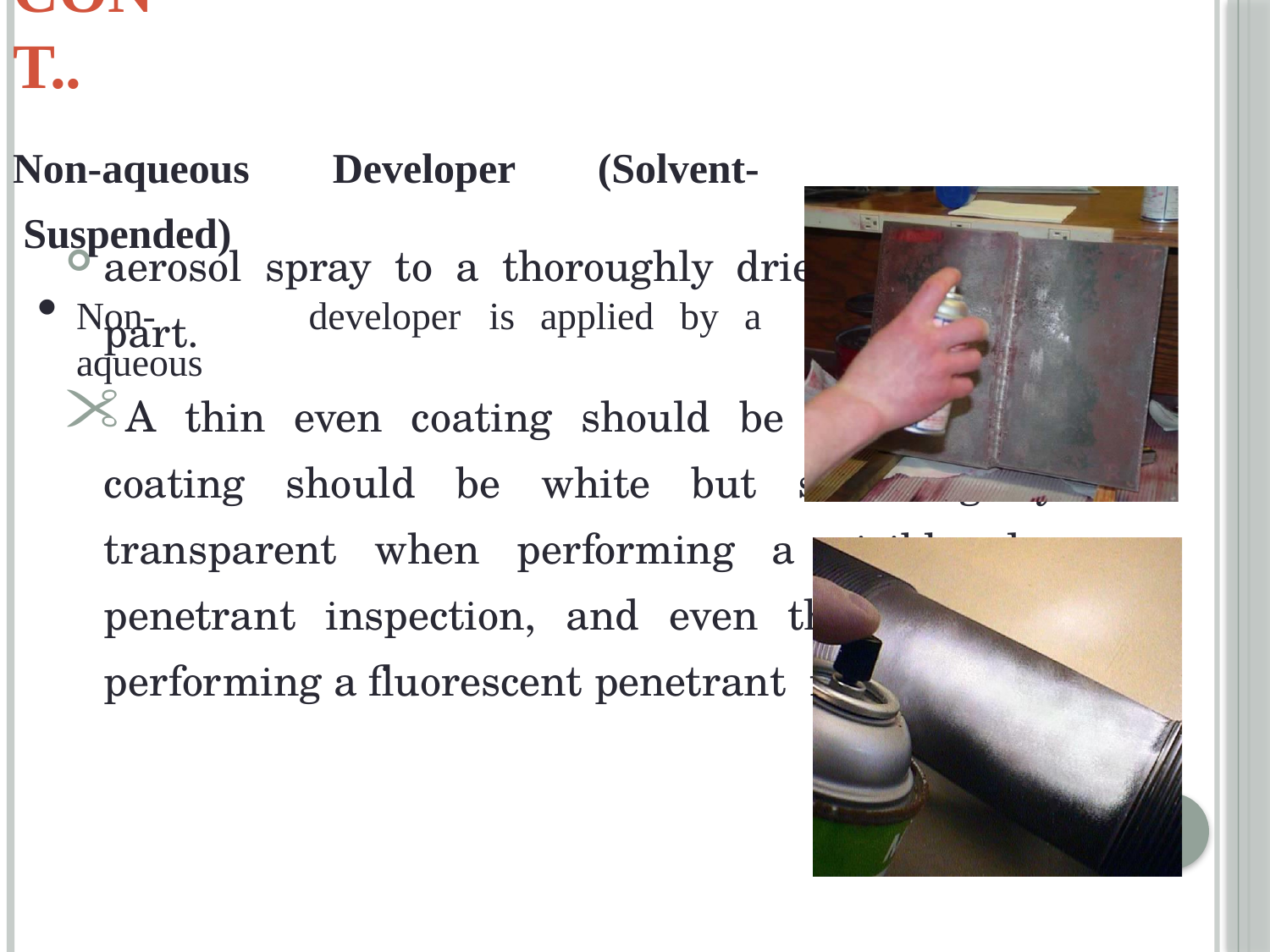

# Cont..
Non-aqueous  Suspended)
Non-aqueous
Developer
(Solvent-

aerosol spray to a thoroughly dried and  cooled part.
A thin even coating should be applied. The  coating should be white but still slightly  transparent when performing a visible dye  penetrant inspection, and even thinner  when performing a fluorescent penetrant  inspection.
developer	is	applied	by	a